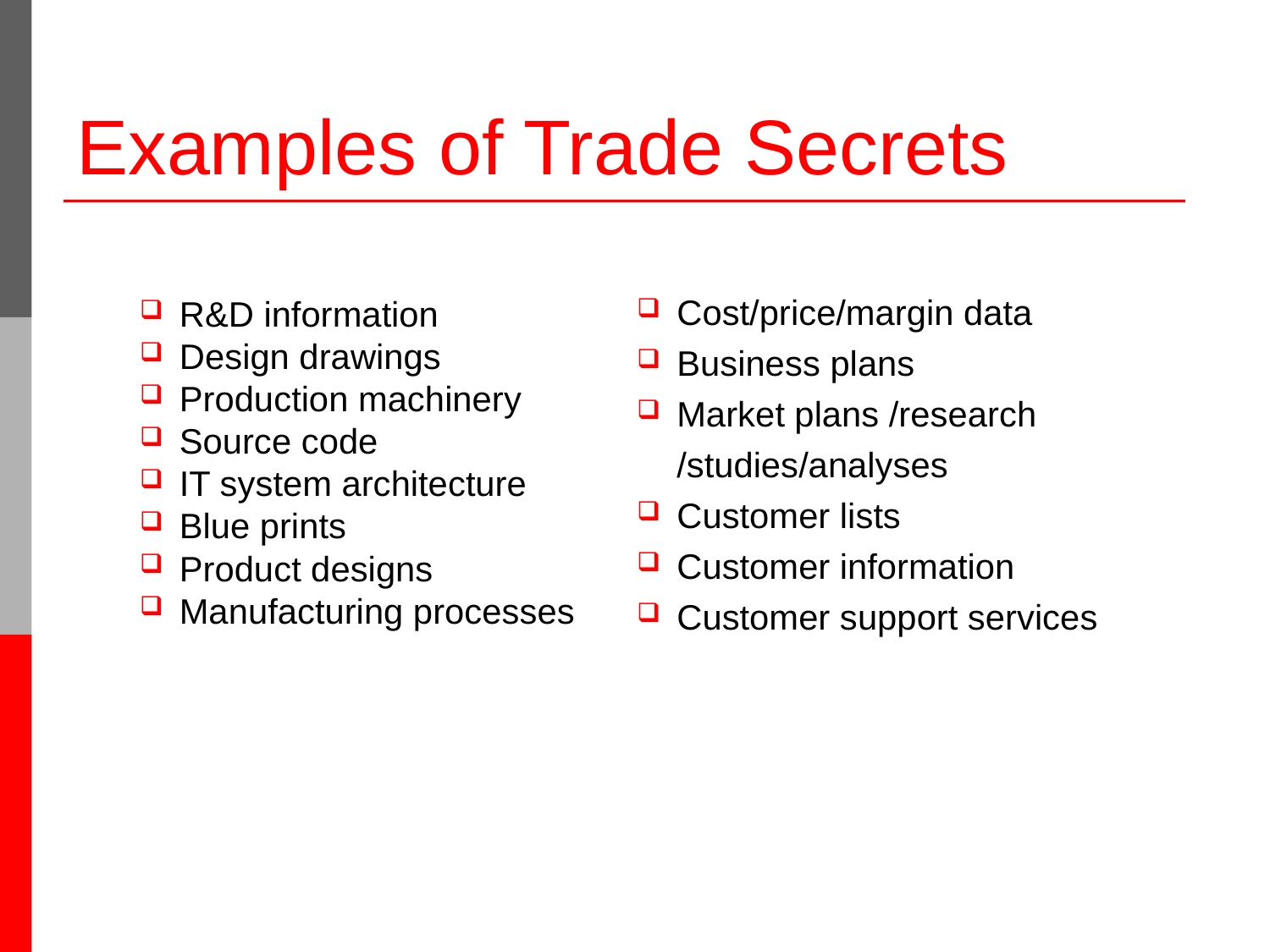

# Examples of Trade Secrets
Cost/price/margin data
Business plans
Market plans /research /studies/analyses
Customer lists
Customer information
Customer support services

R&D information
Design drawings
Production machinery
Source code
IT system architecture
Blue prints
Product designs
Manufacturing processes